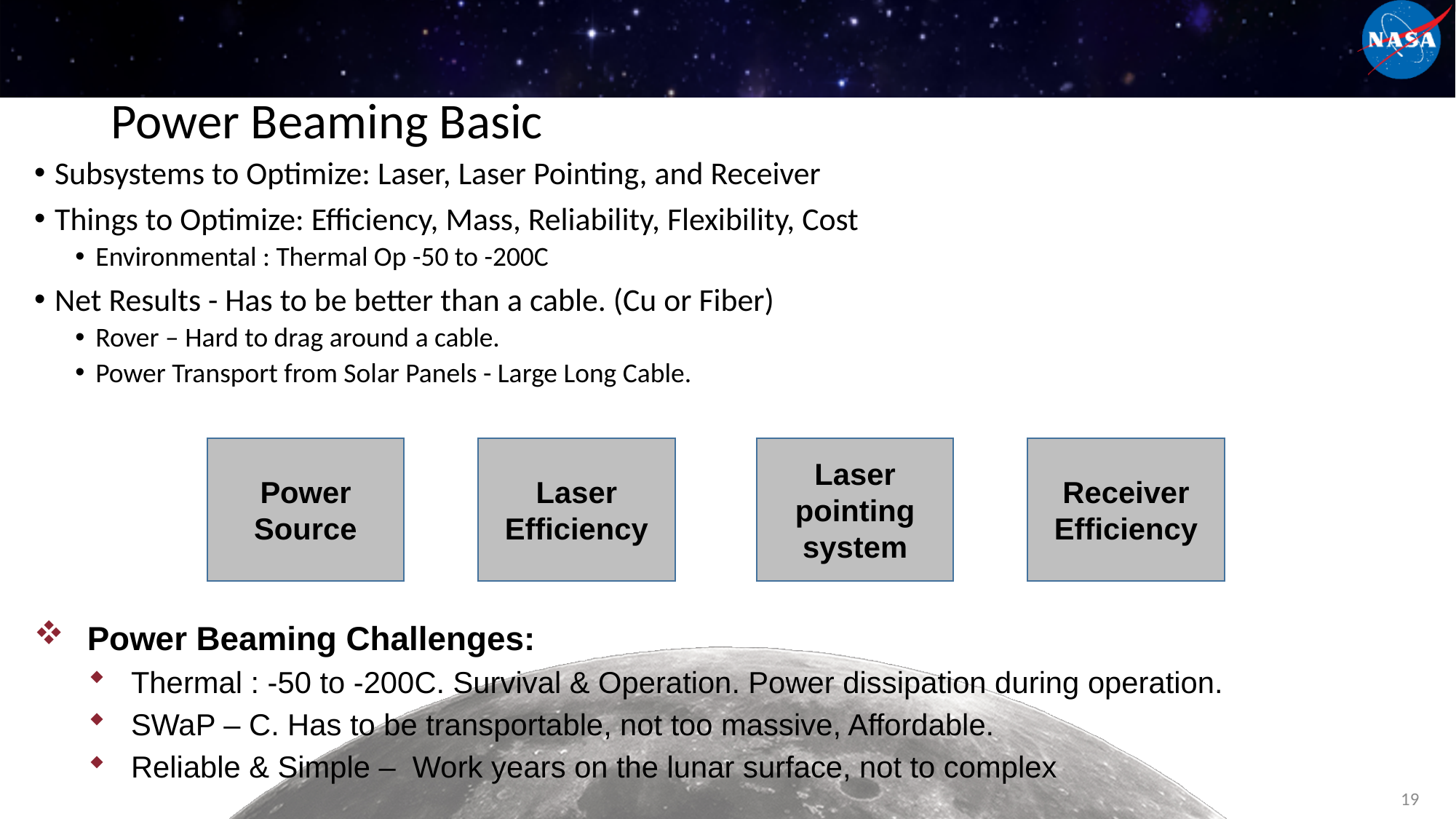

# Power Beaming Basic
Subsystems to Optimize: Laser, Laser Pointing, and Receiver
Things to Optimize: Efficiency, Mass, Reliability, Flexibility, Cost
Environmental : Thermal Op -50 to -200C
Net Results - Has to be better than a cable. (Cu or Fiber)
Rover – Hard to drag around a cable.
Power Transport from Solar Panels - Large Long Cable.
Power Source
Laser
Efficiency
Laser pointing
system
Receiver
Efficiency
Power Beaming Challenges:
Thermal : -50 to -200C. Survival & Operation. Power dissipation during operation.
SWaP – C. Has to be transportable, not too massive, Affordable.
Reliable & Simple –  Work years on the lunar surface, not to complex
19